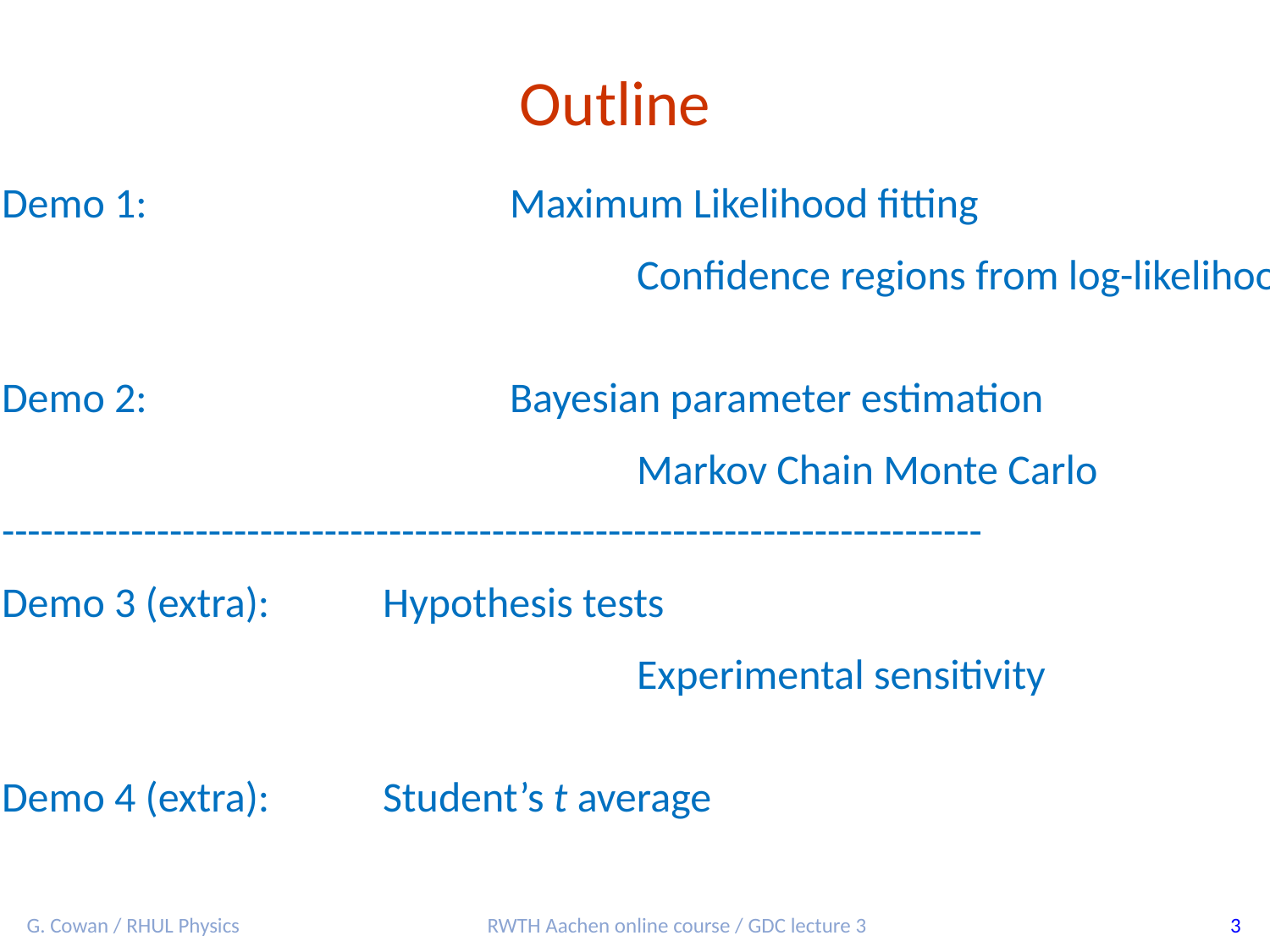

Outline
Demo 1:			Maximum Likelihood fitting
					Confidence regions from log-likelihood

Demo 2:			Bayesian parameter estimation
					Markov Chain Monte Carlo
----------------------------------------------------------------------------
Demo 3 (extra):	Hypothesis tests
					Experimental sensitivity

Demo 4 (extra):	Student’s t average
G. Cowan / RHUL Physics
RWTH Aachen online course / GDC lecture 3
3